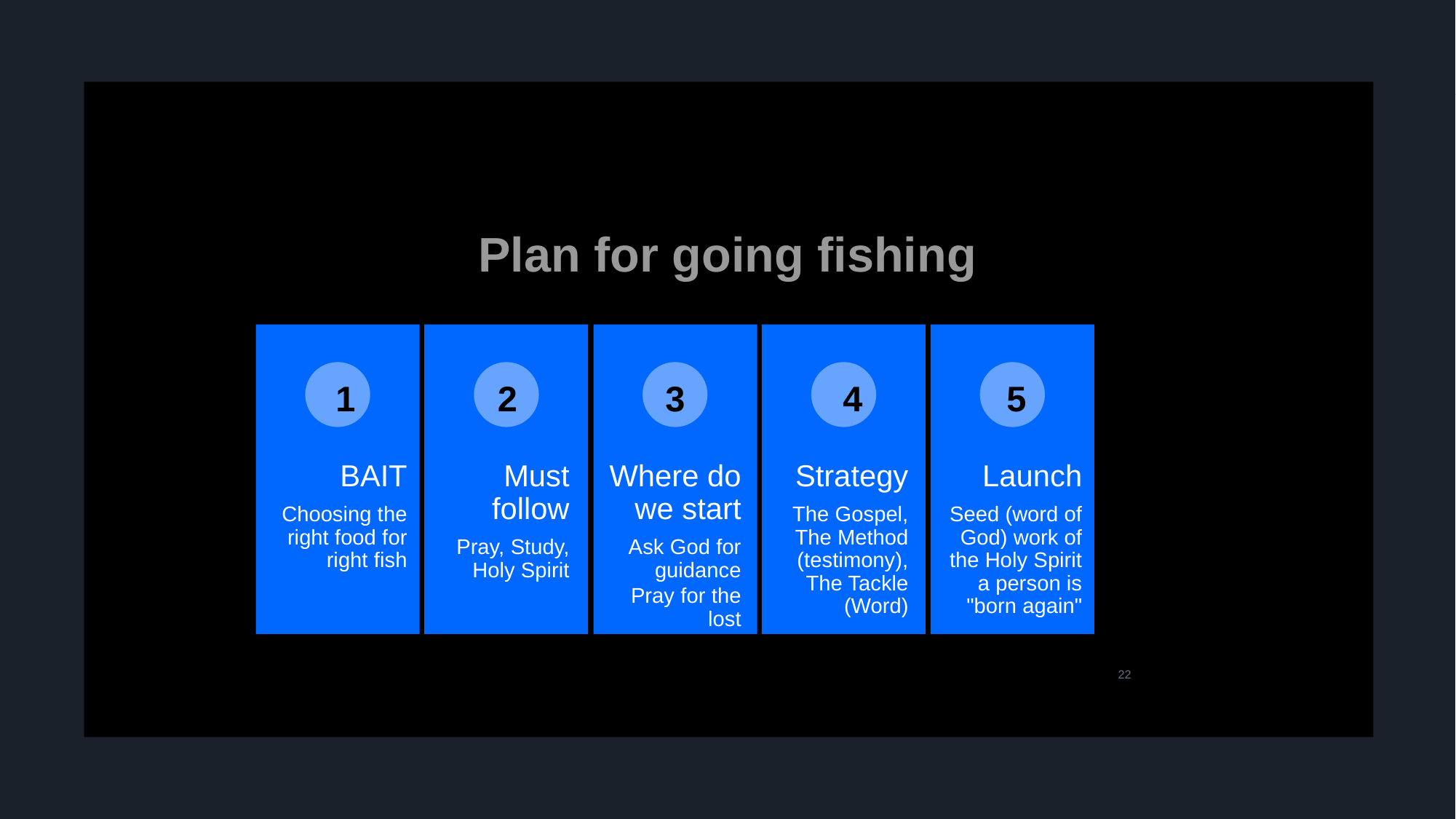

# Plan for going fishing
BAIT
Choosing the right food for right fish
Must follow
Pray, Study, Holy Spirit
Where do we start
Ask God for guidance
Pray for the lost
Strategy
The Gospel, The Method (testimony), The Tackle (Word)
Launch
Seed (word of God) work of the Holy Spirit a person is "born again"
1
2
3
4
5
22